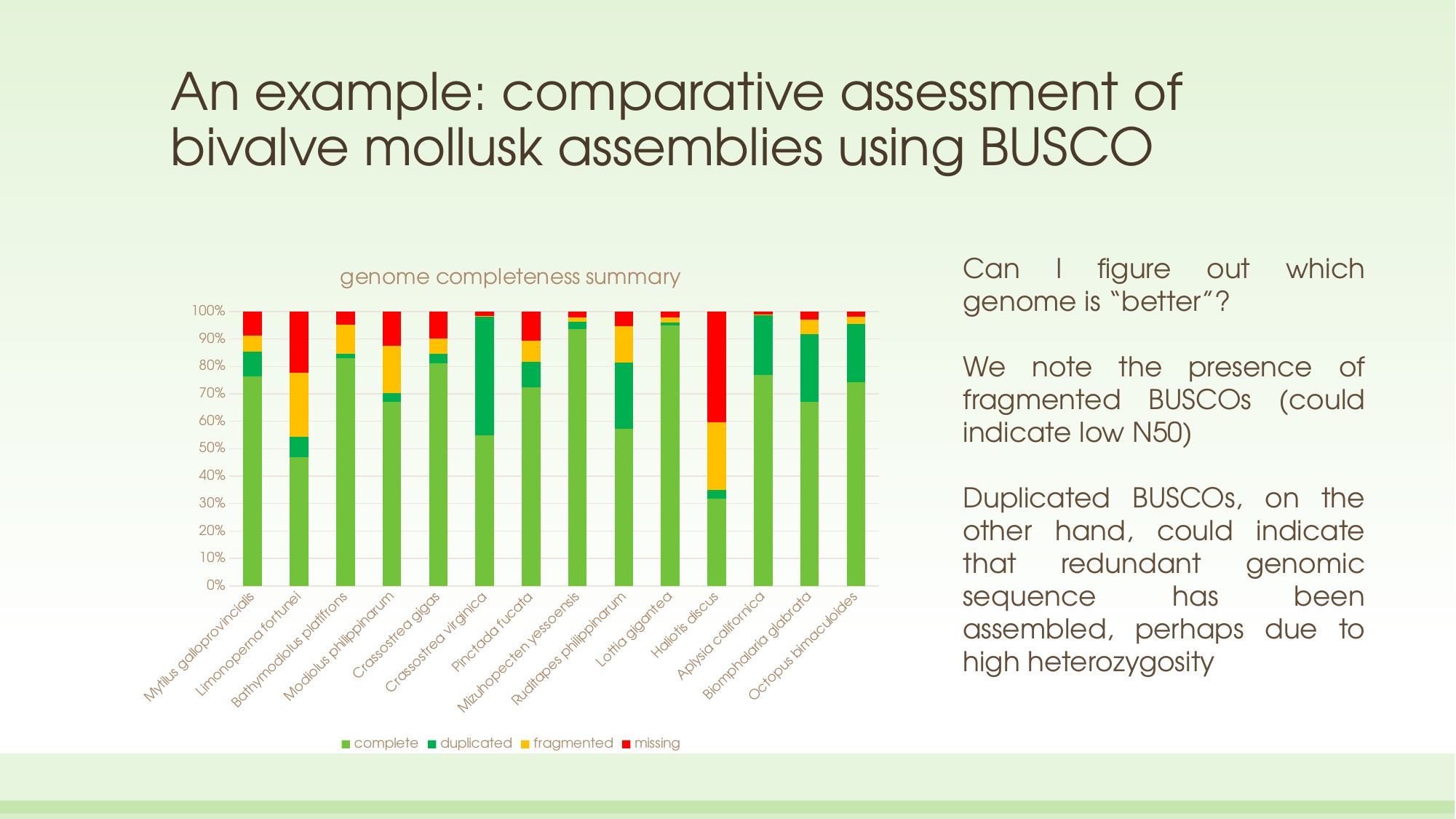

# An example: comparative assessment of bivalve mollusk assemblies using BUSCO

### Chart: genome completeness summary

| Category | complete | duplicated | fragmented | missing |
|---|---|---|---|---|
| Mytilus galloprovincialis | 746.0 | 88.0 | 59.0 | 85.0 |
| Limonoperna fortunei | 458.0 | 73.0 | 228.0 | 219.0 |
| Bathymodiolus platifrons | 812.0 | 16.0 | 102.0 | 48.0 |
| Modiolus philippinarum | 655.0 | 33.0 | 169.0 | 121.0 |
| Crassostrea gigas | 793.0 | 34.0 | 56.0 | 95.0 |
| Crassostrea virginica | 538.0 | 422.0 | 2.0 | 16.0 |
| Pinctada fucata | 709.0 | 90.0 | 76.0 | 103.0 |
| Mizuhopecten yessoensis | 915.0 | 26.0 | 17.0 | 20.0 |
| Ruditapes philippinarum | 561.0 | 236.0 | 129.0 | 52.0 |
| Lottia gigantea | 928.0 | 12.0 | 16.0 | 22.0 |
| Haliotis discus | 312.0 | 30.0 | 242.0 | 394.0 |
| Aplysia californica | 753.0 | 211.0 | 4.0 | 10.0 |
| Biomphalaria glabrata | 657.0 | 240.0 | 51.0 | 30.0 |
| Octopus bimaculoides | 725.0 | 210.0 | 24.0 | 19.0 |
Can I figure out which genome is “better”?

We note the presence of fragmented BUSCOs (could indicate low N50)

Duplicated BUSCOs, on the other hand, could indicate that redundant genomic sequence has been assembled, perhaps due to high heterozygosity